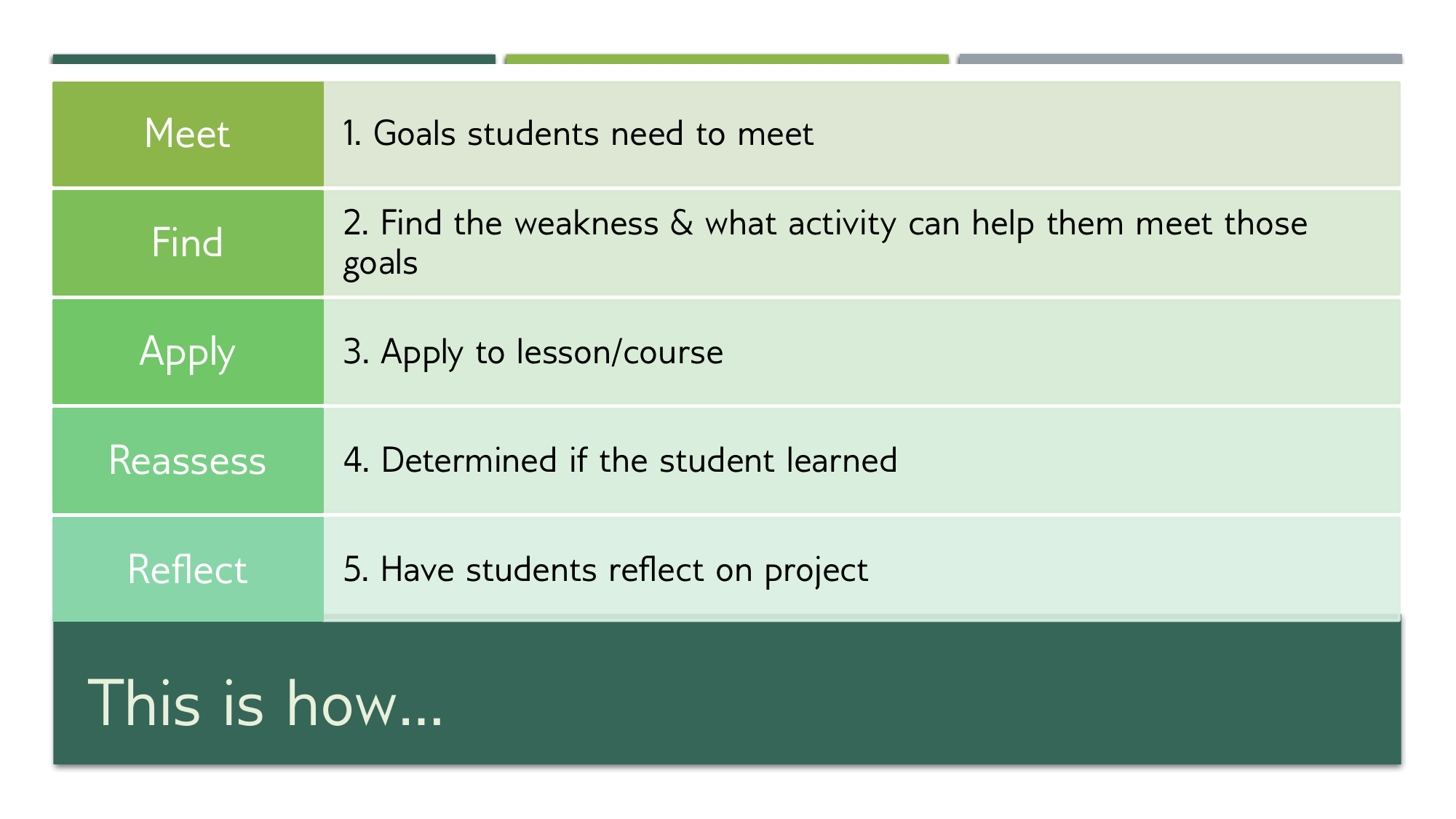

1. Goals students need to meet
Meet
2. Find the weakness & what activity can help them meet those goals
Find
3. Apply to lesson/course
Apply
4. Determined if the student learned
Reassess
5. Have students reflect on project
Reflect

This is how…